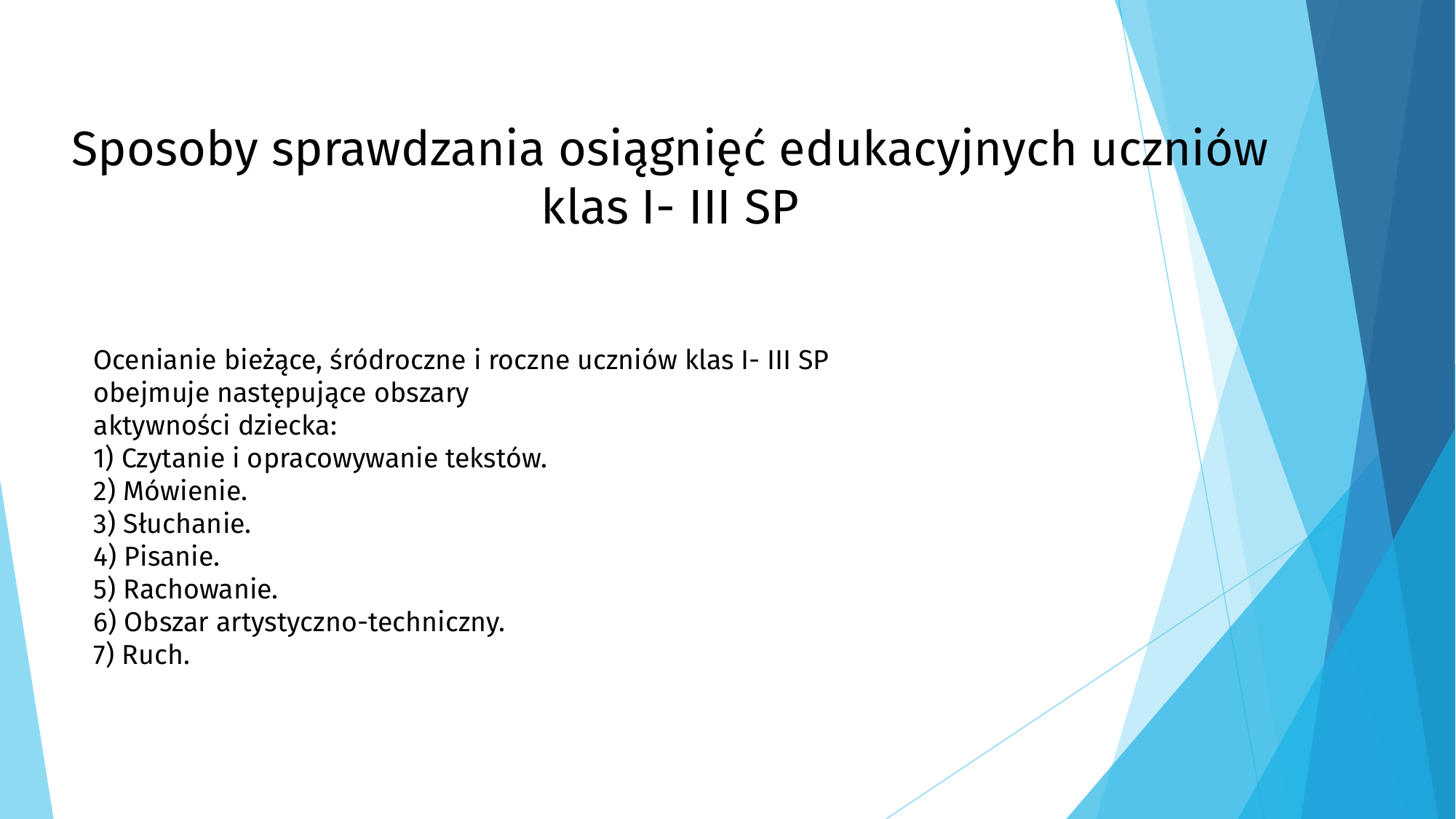

Sposoby sprawdzania osiągnięć edukacyjnych uczniów
klas I- III SP

Ocenianie bieżące, śródroczne i roczne uczniów klas I- III SP
obejmuje następujące obszary
aktywności dziecka:
1) Czytanie i opracowywanie tekstów.
2) Mówienie.
3) Słuchanie.
4) Pisanie.
5) Rachowanie.
6) Obszar artystyczno-techniczny.
7) Ruch.